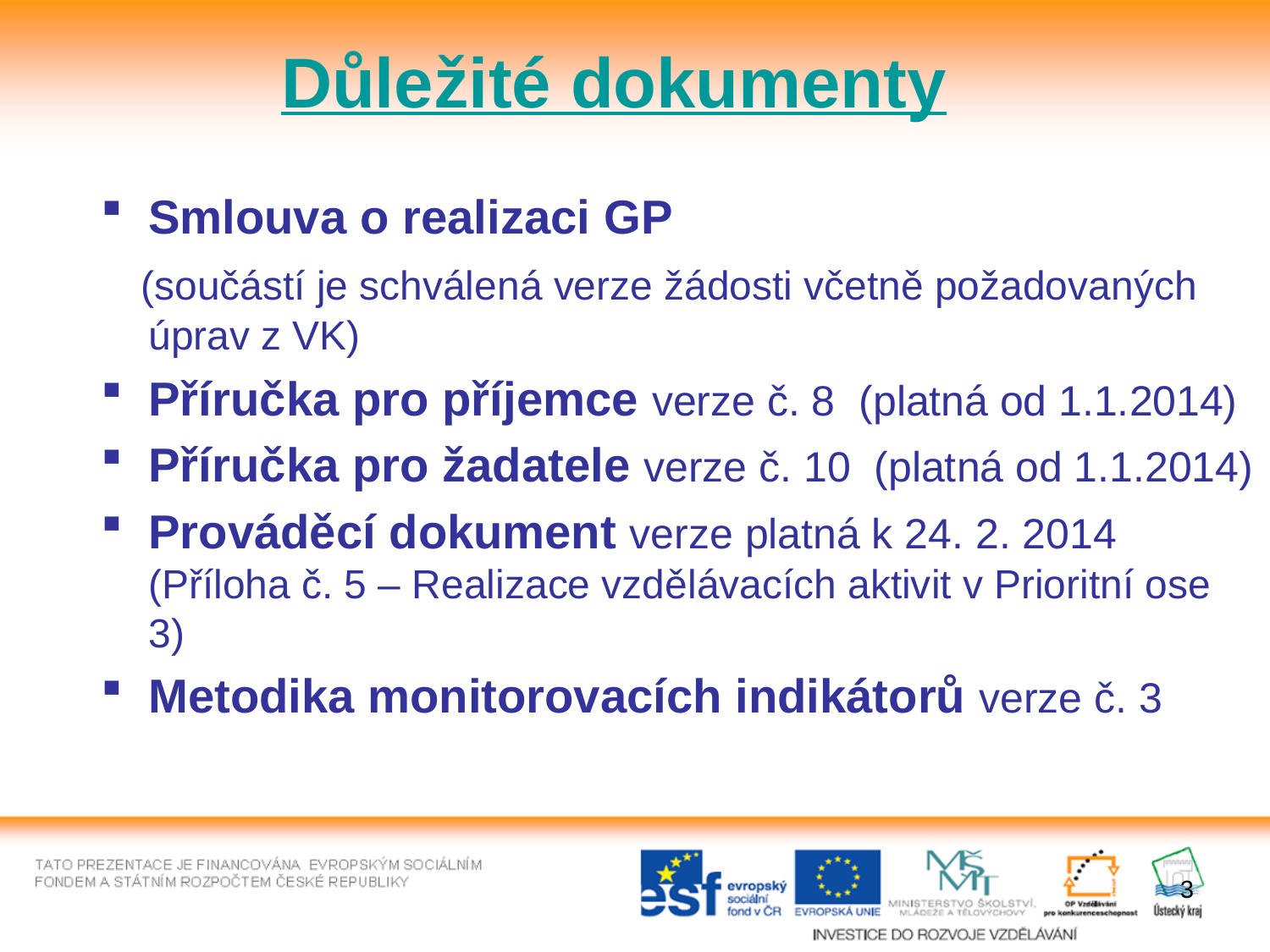

# Důležité dokumenty
Smlouva o realizaci GP
   (součástí je schválená verze žádosti včetně požadovaných úprav z VK)
Příručka pro příjemce verze č. 8  (platná od 1.1.2014)
Příručka pro žadatele verze č. 10  (platná od 1.1.2014)
Prováděcí dokument verze platná k 24. 2. 2014
(Příloha č. 5 – Realizace vzdělávacích aktivit v Prioritní ose 3)
Metodika monitorovacích indikátorů verze č. 3

3